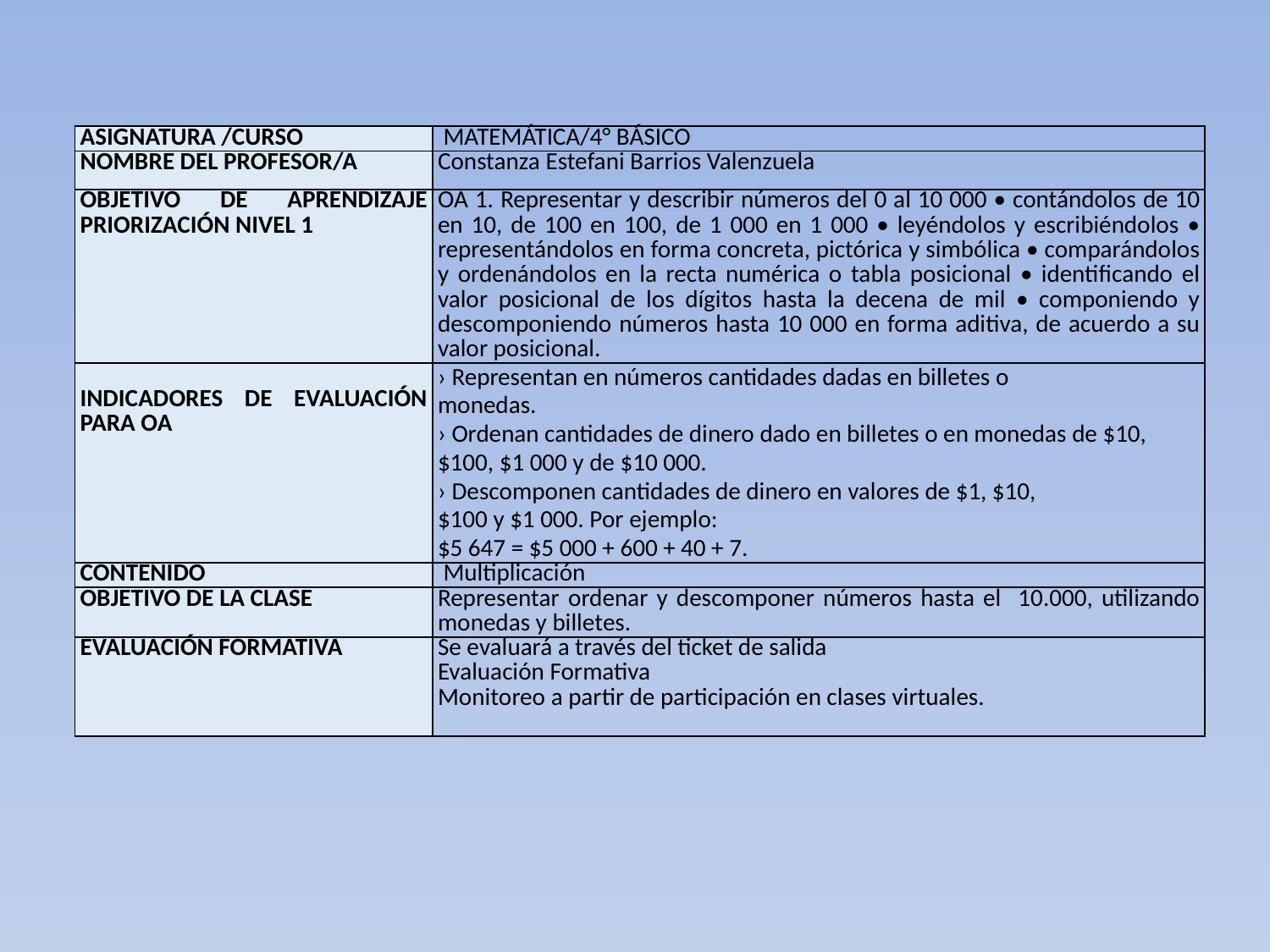

| ASIGNATURA /CURSO | MATEMÁTICA/4° BÁSICO |
| --- | --- |
| NOMBRE DEL PROFESOR/A | Constanza Estefani Barrios Valenzuela |
| OBJETIVO DE APRENDIZAJE PRIORIZACIÓN NIVEL 1 | OA 1. Representar y describir números del 0 al 10 000 • contándolos de 10 en 10, de 100 en 100, de 1 000 en 1 000 • leyéndolos y escribiéndolos • representándolos en forma concreta, pictórica y simbólica • comparándolos y ordenándolos en la recta numérica o tabla posicional • identificando el valor posicional de los dígitos hasta la decena de mil • componiendo y descomponiendo números hasta 10 000 en forma aditiva, de acuerdo a su valor posicional. |
| INDICADORES DE EVALUACIÓN PARA OA | › Representan en números cantidades dadas en billetes o monedas. › Ordenan cantidades de dinero dado en billetes o en monedas de $10, $100, $1 000 y de $10 000. › Descomponen cantidades de dinero en valores de $1, $10, $100 y $1 000. Por ejemplo: $5 647 = $5 000 + 600 + 40 + 7. |
| CONTENIDO | Multiplicación |
| OBJETIVO DE LA CLASE | Representar ordenar y descomponer números hasta el 10.000, utilizando monedas y billetes. |
| EVALUACIÓN FORMATIVA | Se evaluará a través del ticket de salida Evaluación Formativa Monitoreo a partir de participación en clases virtuales. |